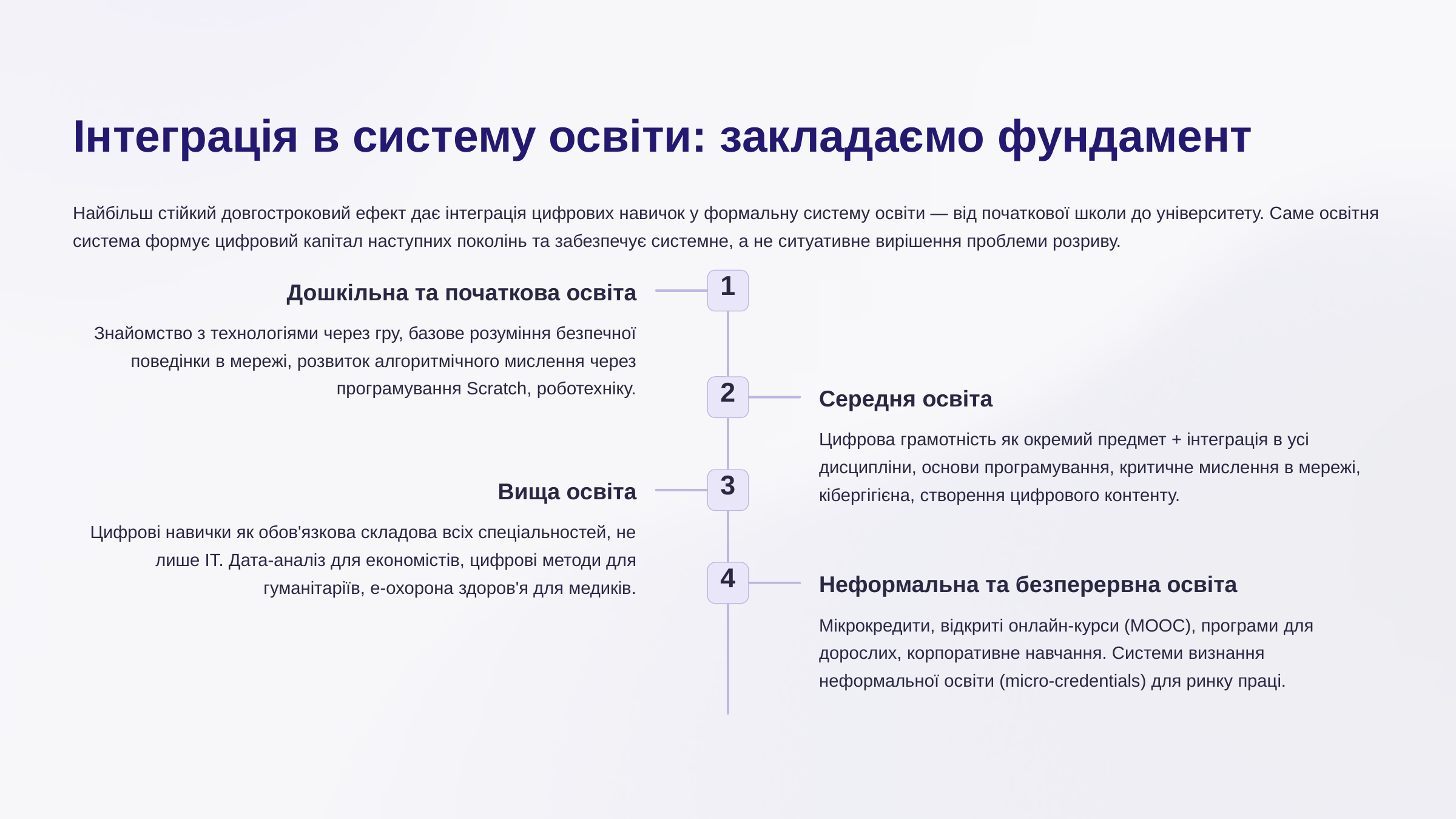

Інтеграція в систему освіти: закладаємо фундамент
Найбільш стійкий довгостроковий ефект дає інтеграція цифрових навичок у формальну систему освіти — від початкової школи до університету. Саме освітня система формує цифровий капітал наступних поколінь та забезпечує системне, а не ситуативне вирішення проблеми розриву.

1
Дошкільна та початкова освіта

Знайомство з технологіями через гру, базове розуміння безпечної поведінки в мережі, розвиток алгоритмічного мислення через програмування Scratch, роботехніку.

2
Середня освіта

Цифрова грамотність як окремий предмет + інтеграція в усі дисципліни, основи програмування, критичне мислення в мережі, кібергігієна, створення цифрового контенту.

3
Вища освіта

Цифрові навички як обов'язкова складова всіх спеціальностей, не лише ІТ. Дата-аналіз для економістів, цифрові методи для гуманітаріїв, е-охорона здоров'я для медиків.

4
Неформальна та безперервна освіта

Мікрокредити, відкриті онлайн-курси (MOOC), програми для дорослих, корпоративне навчання. Системи визнання неформальної освіти (micro-credentials) для ринку праці.